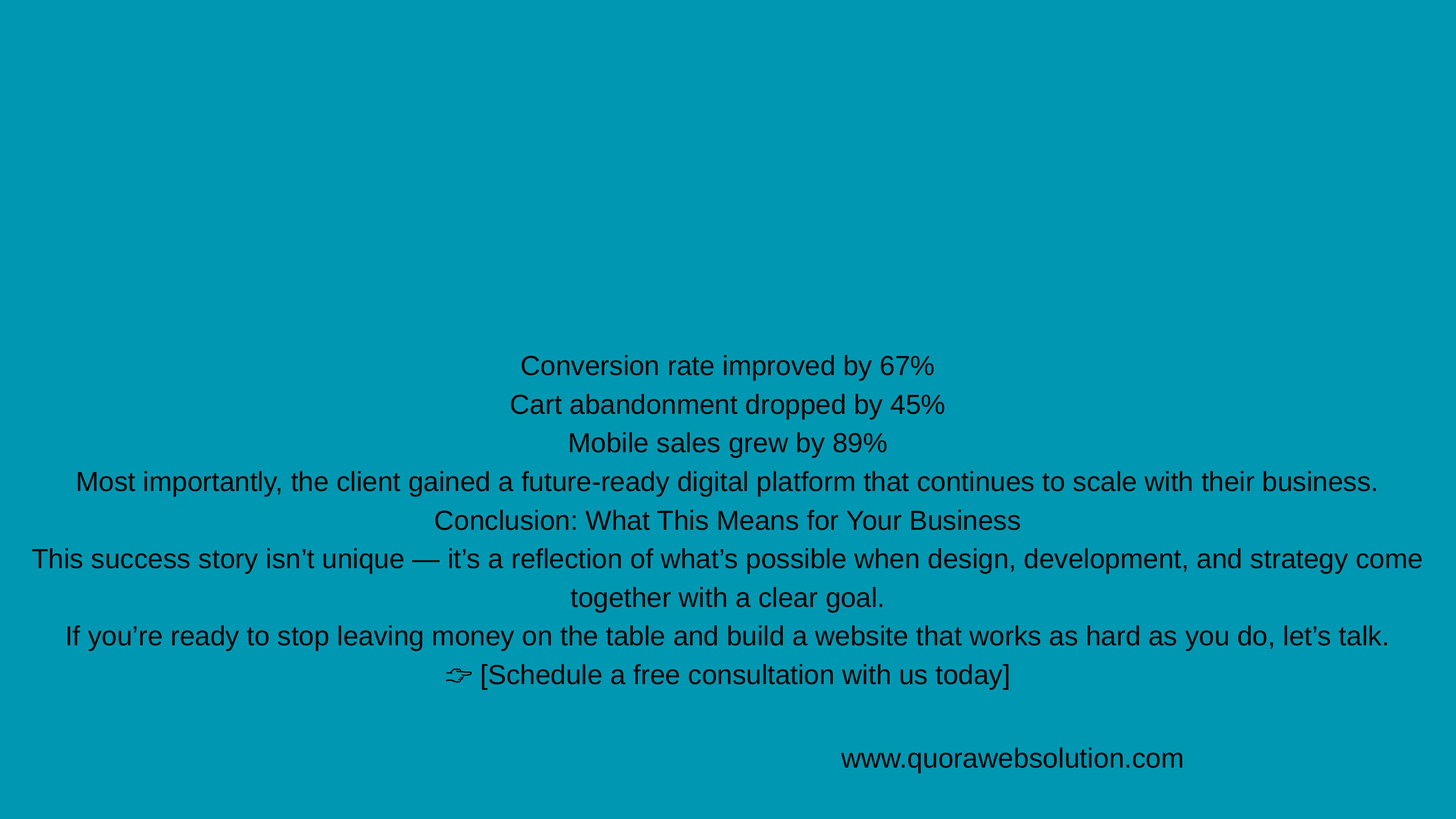

Conversion rate improved by 67%
Cart abandonment dropped by 45%
Mobile sales grew by 89%
Most importantly, the client gained a future-ready digital platform that continues to scale with their business.
Conclusion: What This Means for Your Business
This success story isn’t unique — it’s a reflection of what’s possible when design, development, and strategy come together with a clear goal.
If you’re ready to stop leaving money on the table and build a website that works as hard as you do, let’s talk.
👉 [Schedule a free consultation with us today]
www.quorawebsolution.com